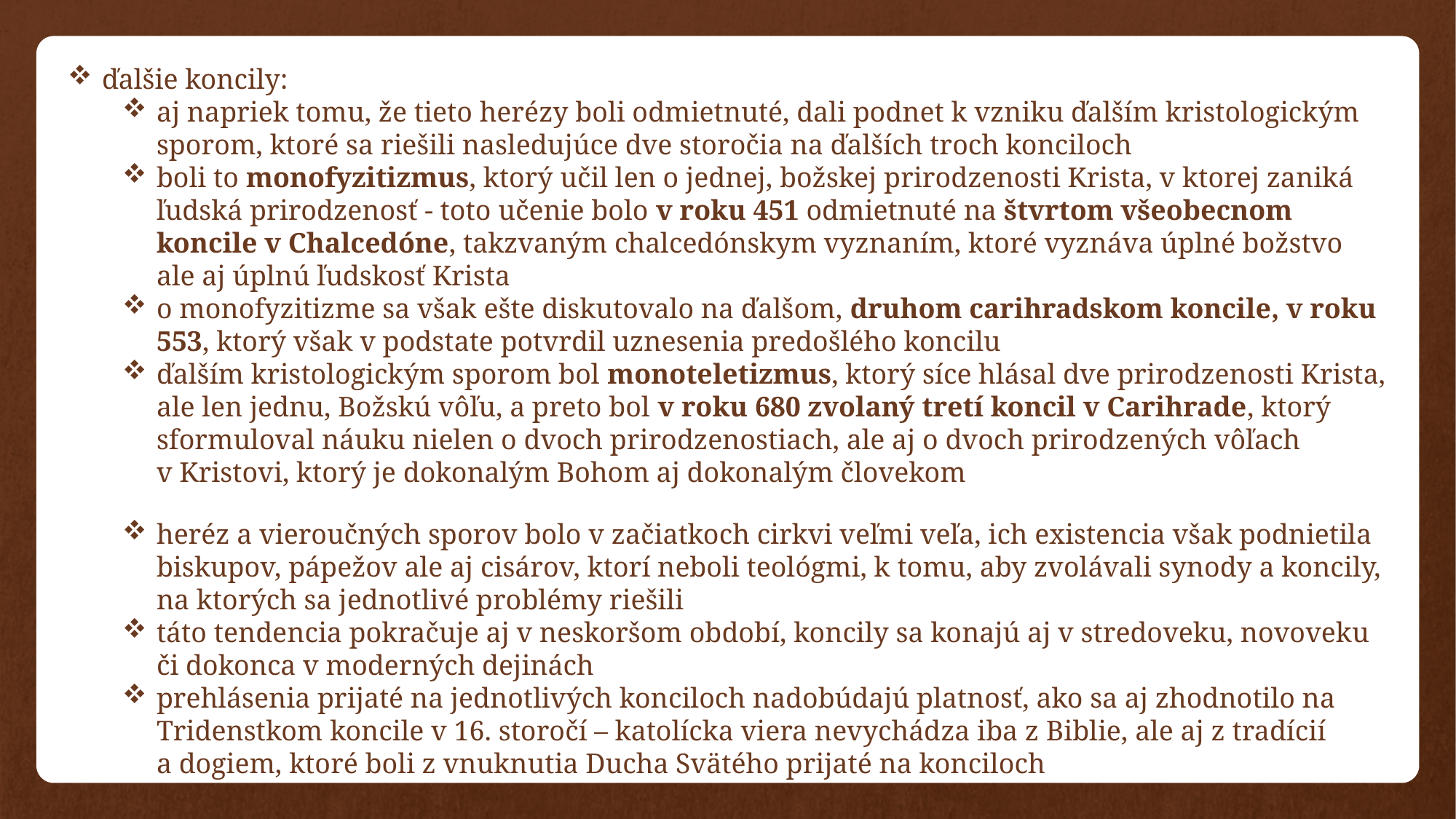

ďalšie koncily:
aj napriek tomu, že tieto herézy boli odmietnuté, dali podnet k vzniku ďalším kristologickým sporom, ktoré sa riešili nasledujúce dve storočia na ďalších troch konciloch
boli to monofyzitizmus, ktorý učil len o jednej, božskej prirodzenosti Krista, v ktorej zaniká ľudská prirodzenosť - toto učenie bolo v roku 451 odmietnuté na štvrtom všeobecnom koncile v Chalcedóne, takzvaným chalcedónskym vyznaním, ktoré vyznáva úplné božstvo ale aj úplnú ľudskosť Krista
o monofyzitizme sa však ešte diskutovalo na ďalšom, druhom carihradskom koncile, v roku 553, ktorý však v podstate potvrdil uznesenia predošlého koncilu
ďalším kristologickým sporom bol monoteletizmus, ktorý síce hlásal dve prirodzenosti Krista, ale len jednu, Božskú vôľu, a preto bol v roku 680 zvolaný tretí koncil v Carihrade, ktorý sformuloval náuku nielen o dvoch prirodzenostiach, ale aj o dvoch prirodzených vôľach v Kristovi, ktorý je dokonalým Bohom aj dokonalým človekom

heréz a vieroučných sporov bolo v začiatkoch cirkvi veľmi veľa, ich existencia však podnietila biskupov, pápežov ale aj cisárov, ktorí neboli teológmi, k tomu, aby zvolávali synody a koncily, na ktorých sa jednotlivé problémy riešili
táto tendencia pokračuje aj v neskoršom období, koncily sa konajú aj v stredoveku, novoveku či dokonca v moderných dejinách
prehlásenia prijaté na jednotlivých konciloch nadobúdajú platnosť, ako sa aj zhodnotilo na Tridenstkom koncile v 16. storočí – katolícka viera nevychádza iba z Biblie, ale aj z tradícií a dogiem, ktoré boli z vnuknutia Ducha Svätého prijaté na konciloch